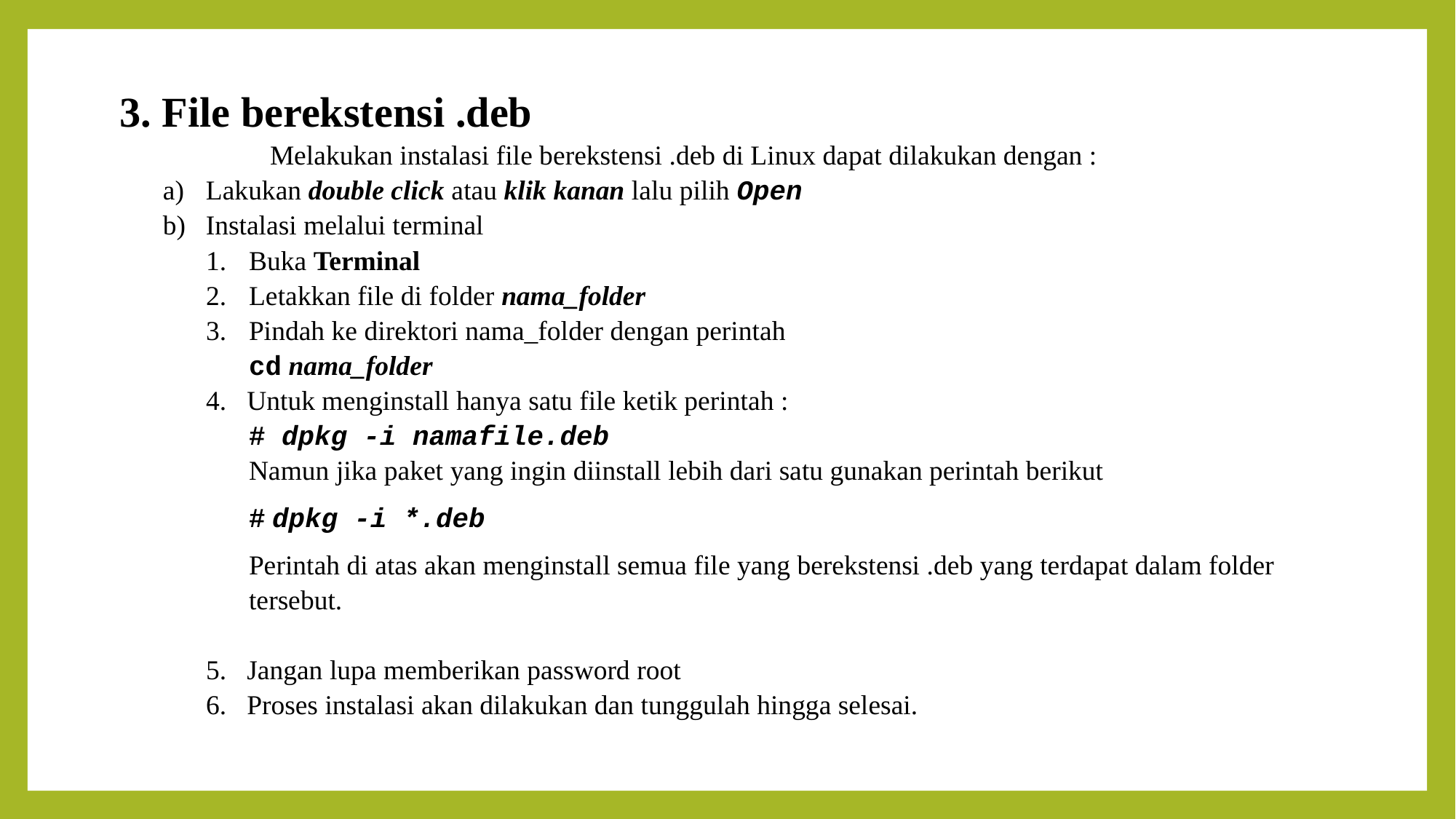

3. File berekstensi .deb
		Melakukan instalasi file berekstensi .deb di Linux dapat dilakukan dengan :
Lakukan double click atau klik kanan lalu pilih Open
Instalasi melalui terminal
Buka Terminal
Letakkan file di folder nama_folder
Pindah ke direktori nama_folder dengan perintah
	cd nama_folder
Untuk menginstall hanya satu file ketik perintah :
	# dpkg -i namafile.deb
	Namun jika paket yang ingin diinstall lebih dari satu gunakan perintah berikut
	# dpkg -i *.deb
	Perintah di atas akan menginstall semua file yang berekstensi .deb yang terdapat dalam folder tersebut.

Jangan lupa memberikan password root
Proses instalasi akan dilakukan dan tunggulah hingga selesai.